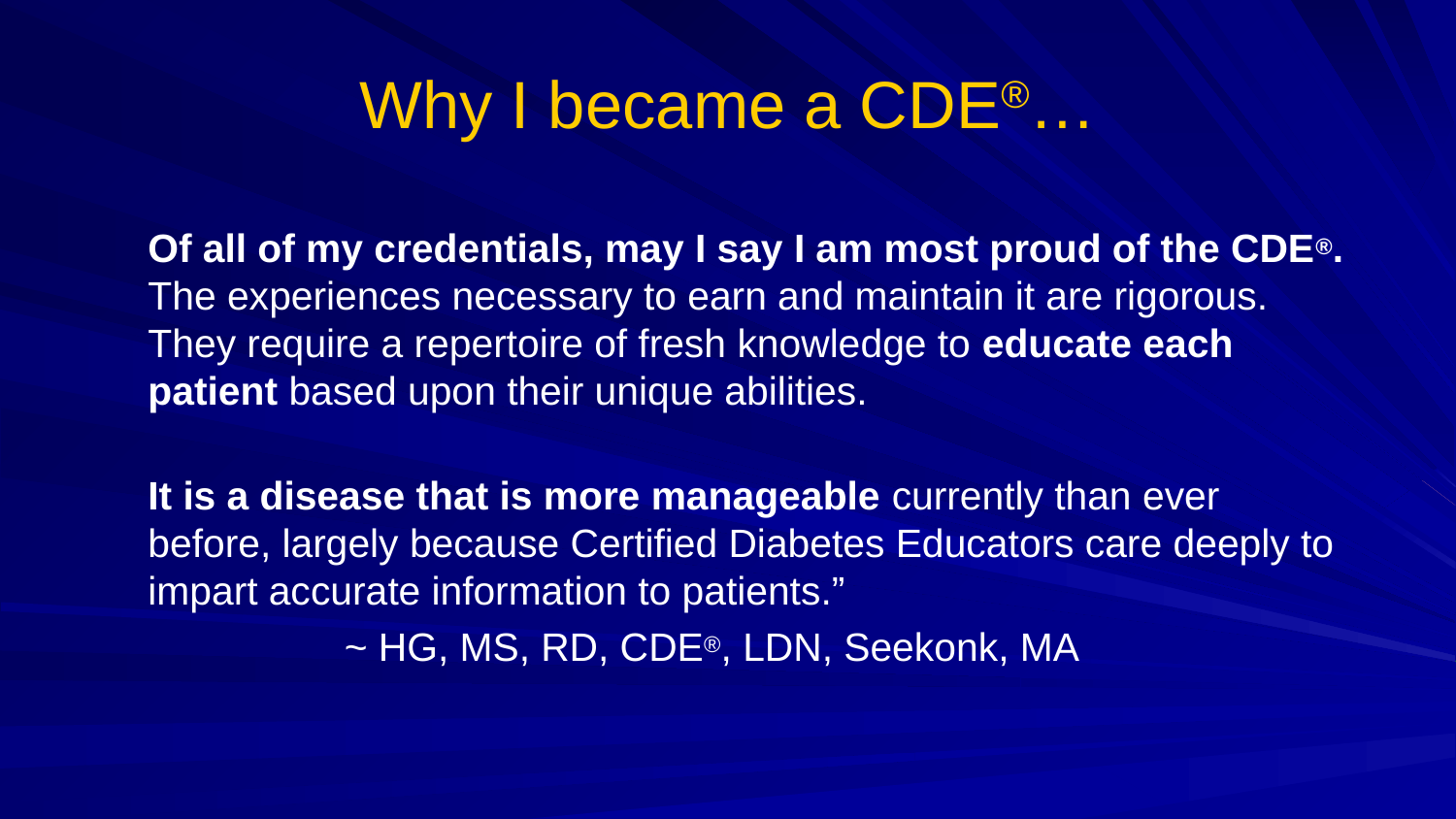

# Why I became a CDE®…
Of all of my credentials, may I say I am most proud of the CDE®. The experiences necessary to earn and maintain it are rigorous. They require a repertoire of fresh knowledge to educate each patient based upon their unique abilities.

It is a disease that is more manageable currently than ever before, largely because Certified Diabetes Educators care deeply to impart accurate information to patients.”
                  ~ HG, MS, RD, CDE®, LDN, Seekonk, MA